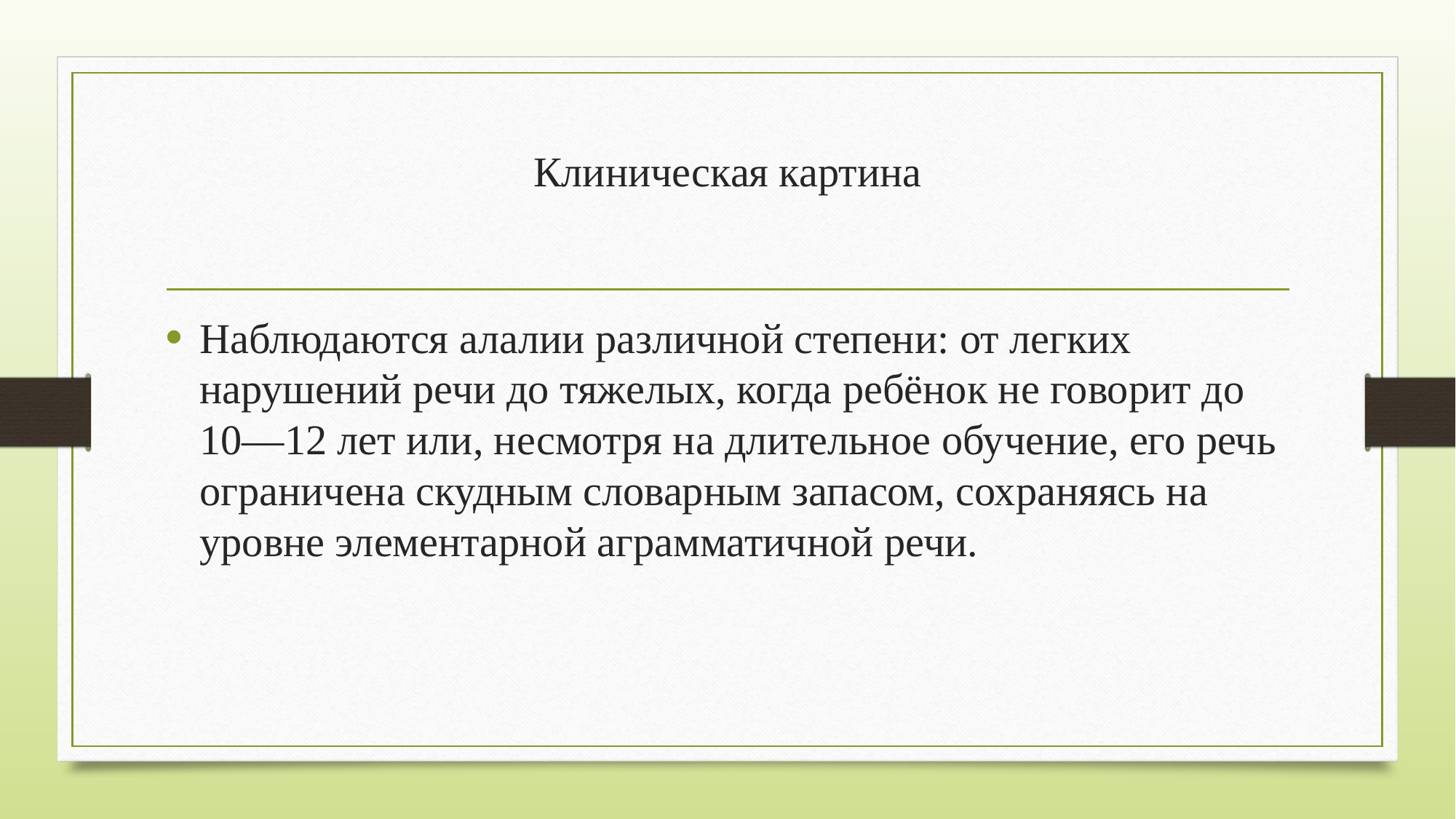

# Клиническая картина
Наблюдаются алалии различной степени: от легких нарушений речи до тяжелых, когда ребёнок не говорит до 10—12 лет или, несмотря на длительное обучение, его речь ограничена скудным словарным запасом, сохраняясь на уровне элементарной аграмматичной речи.